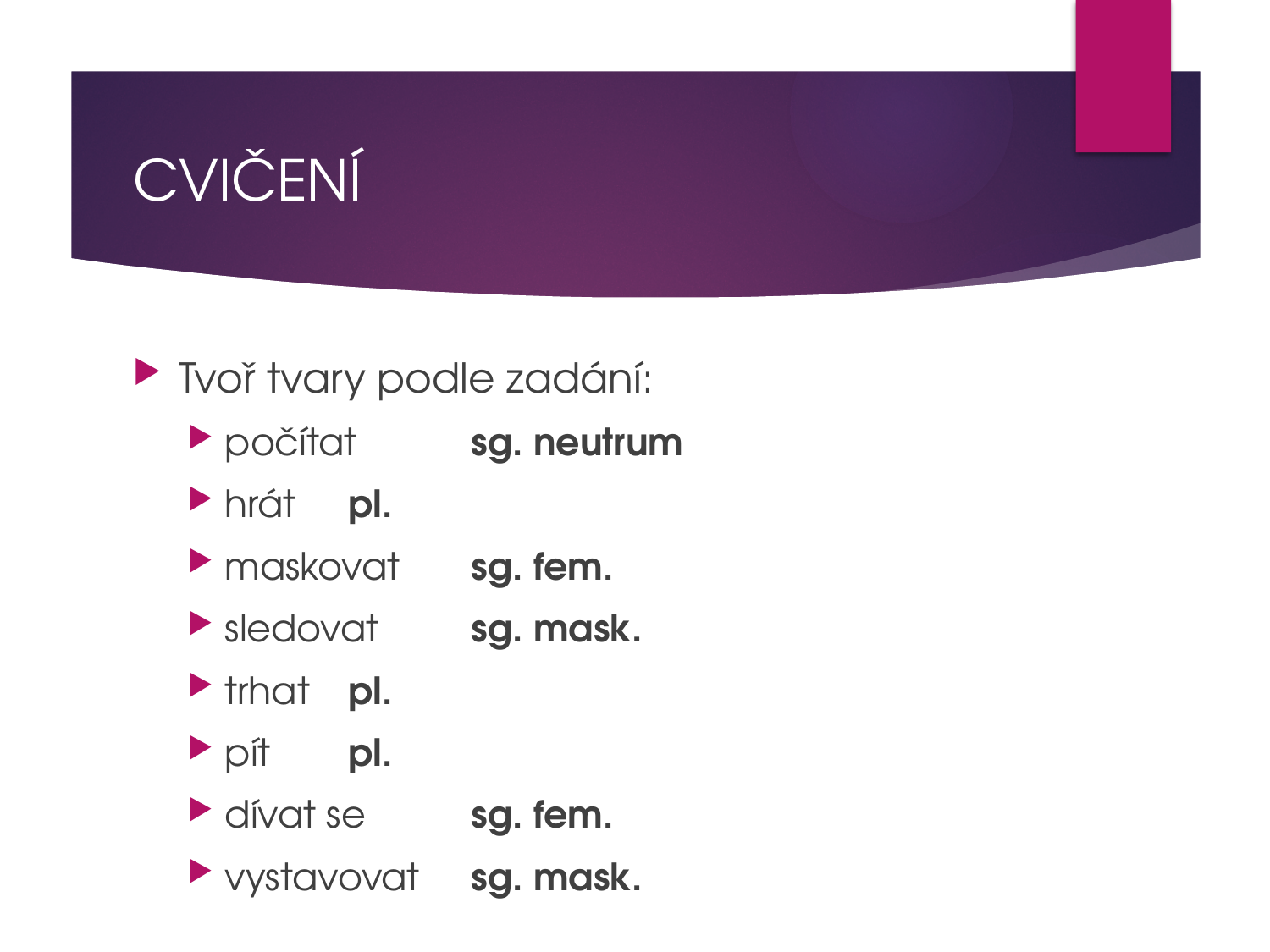

# CVIČENÍ
Tvoř tvary podle zadání:
počítat		sg. neutrum
hrát			pl.
maskovat	sg. fem.
sledovat	sg. mask.
trhat			pl.
pít			pl.
dívat se		sg. fem.
vystavovat	sg. mask.